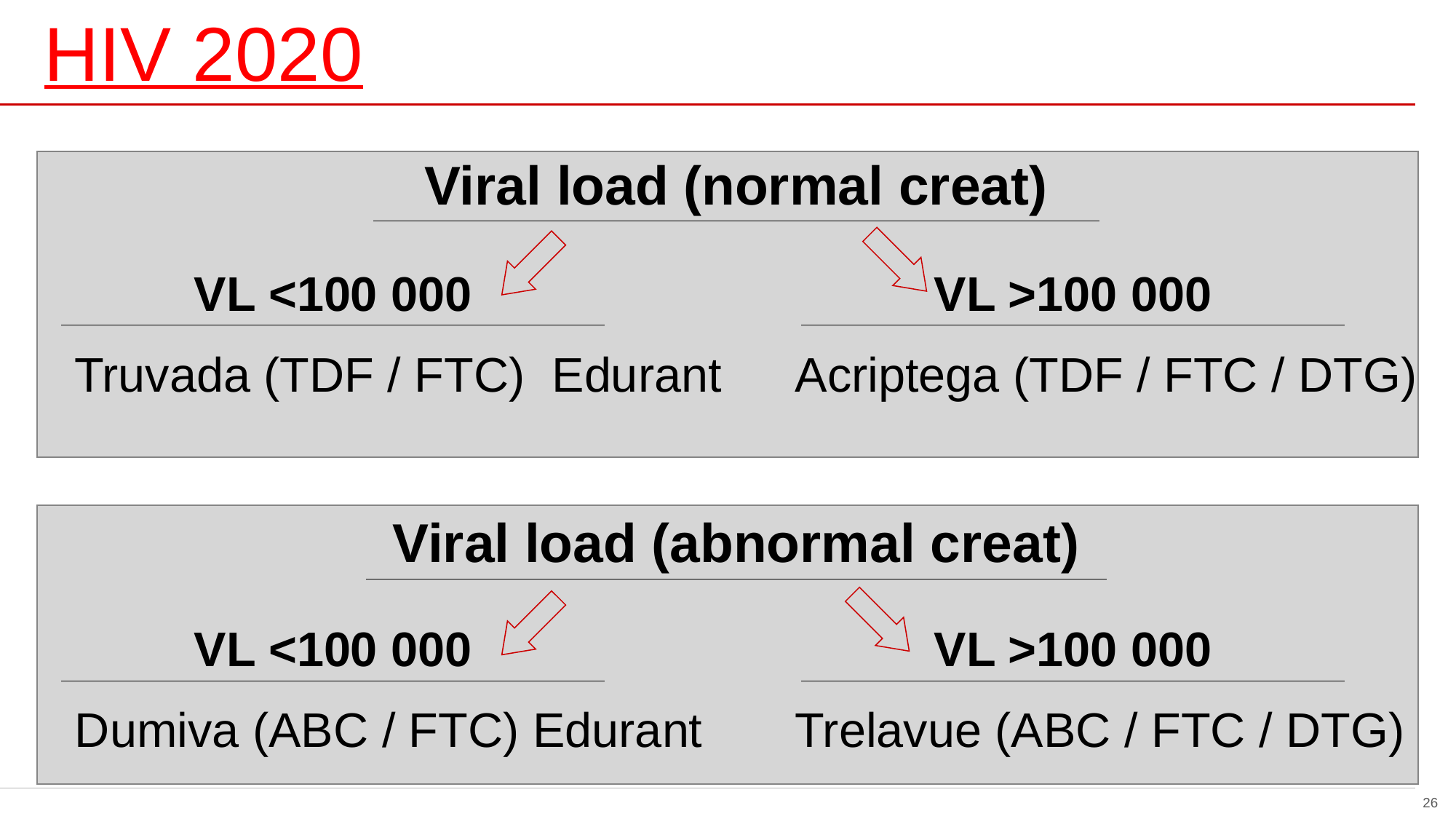

# HIV 2020
overall_0_131944395341477432 columns_1_131944394801680293 7_1_131944395703714022 14_1_131944396114541942 15_1_131944396114732830 33_1_131944397730980639 20_1_132249560749542897
Viral load (normal creat)

VL <100 000
VL >100 000
Truvada (TDF / FTC)  Edurant
Acriptega (TDF / FTC / DTG)
Viral load (abnormal creat)

VL <100 000
VL >100 000
Dumiva (ABC / FTC) Edurant
Trelavue (ABC / FTC / DTG)